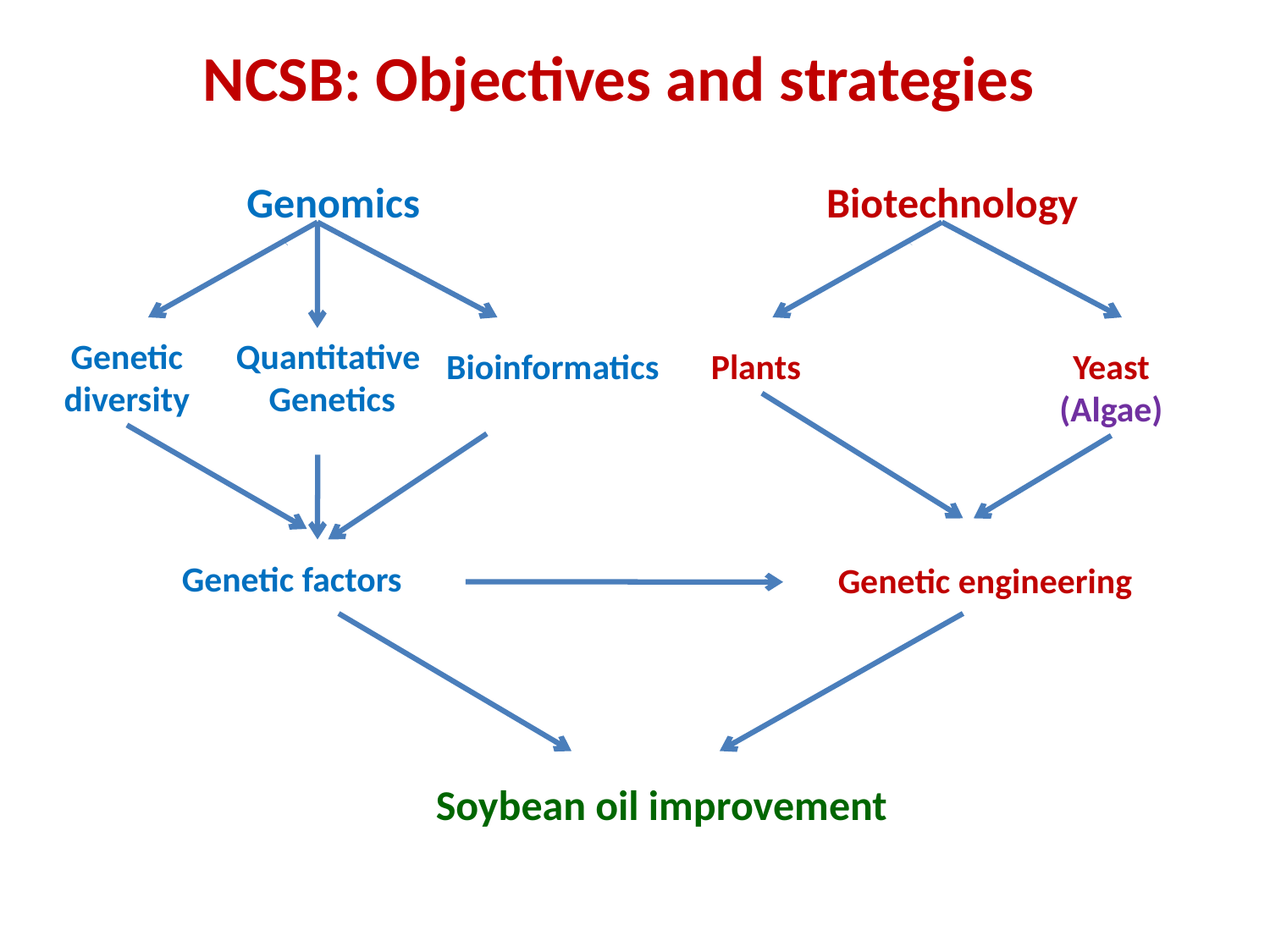

NCSB: Objectives and strategies
Genomics
Biotechnology
Genetic diversity
Quantitative  Genetics
Bioinformatics
Plants
Yeast
(Algae)
Genetic factors
Genetic engineering
Soybean oil improvement